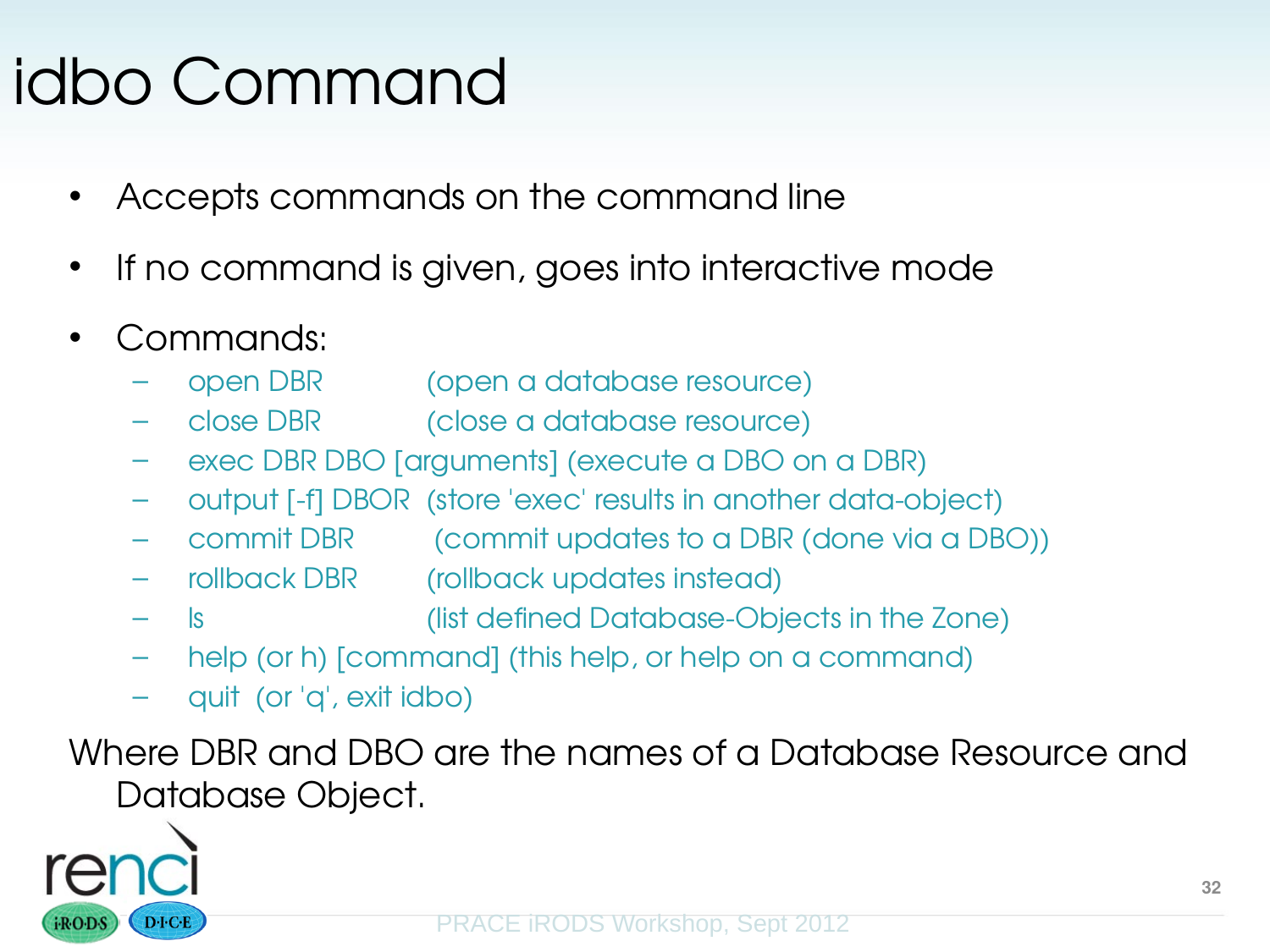

# idbo Command
Accepts commands on the command line
If no command is given, goes into interactive mode
Commands:
  open DBR    	(open a database resource)
  close DBR   	(close a database resource)
  exec DBR DBO [arguments] (execute a DBO on a DBR)
  output [-f] DBOR  (store 'exec' results in another data-object)
  commit DBR  	 (commit updates to a DBR (done via a DBO))
  rollback DBR 	(rollback updates instead)
  ls           		(list defined Database-Objects in the Zone)
  help (or h) [command] (this help, or help on a command)
  quit  (or 'q', exit idbo)
Where DBR and DBO are the names of a Database Resource and Database Object.

32
PRACE iRODS Workshop, Sept 2012